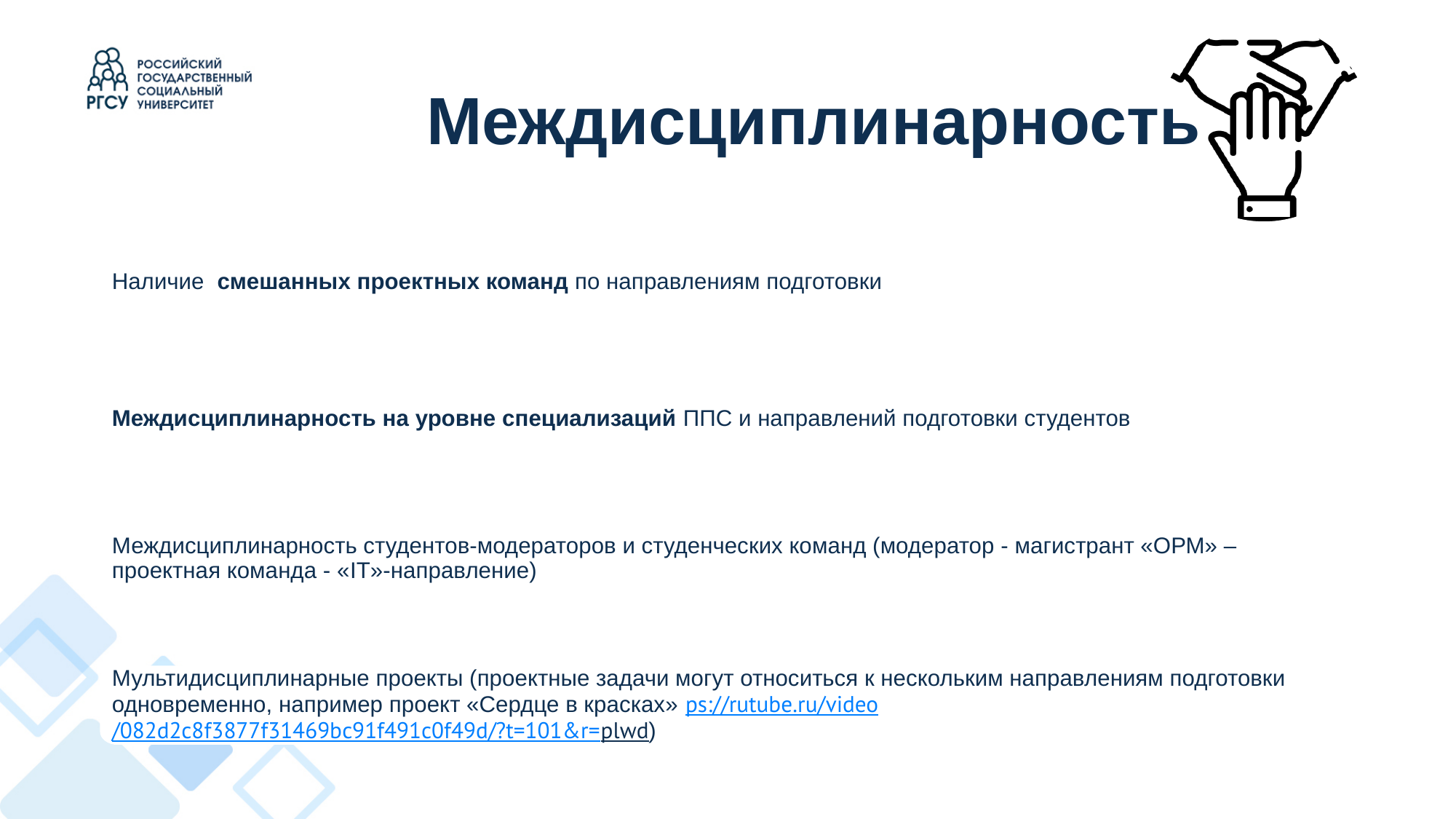

# Междисциплинарность
Наличие  смешанных проектных команд по направлениям подготовки
Междисциплинарность на уровне специализаций ППС и направлений подготовки студентов
Междисциплинарность студентов-модераторов и студенческих команд (модератор - магистрант «ОРМ» – проектная команда - «IT»-направление)
Мультидисциплинарные проекты (проектные задачи могут относиться к нескольким направлениям подготовки одновременно, например проект «Сердце в красках» ps://rutube.ru/video/082d2c8f3877f31469bc91f491c0f49d/?t=101&r=plwd)